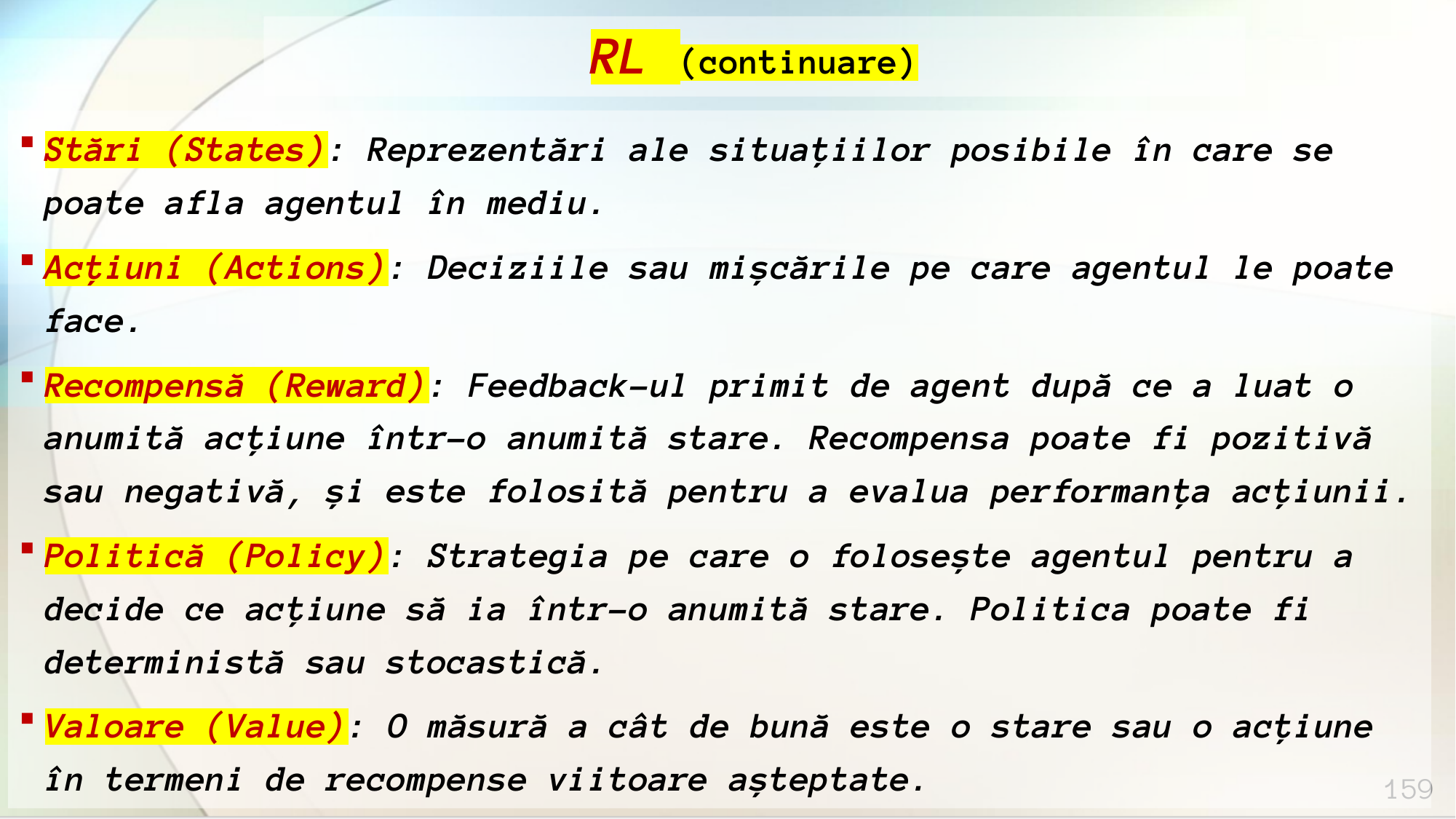

# RL (continuare)
Stări (States): Reprezentări ale situațiilor posibile în care se poate afla agentul în mediu.
Acțiuni (Actions): Deciziile sau mișcările pe care agentul le poate face.
Recompensă (Reward): Feedback-ul primit de agent după ce a luat o anumită acțiune într-o anumită stare. Recompensa poate fi pozitivă sau negativă, și este folosită pentru a evalua performanța acțiunii.
Politică (Policy): Strategia pe care o folosește agentul pentru a decide ce acțiune să ia într-o anumită stare. Politica poate fi deterministă sau stocastică.
Valoare (Value): O măsură a cât de bună este o stare sau o acțiune în termeni de recompense viitoare așteptate.

159